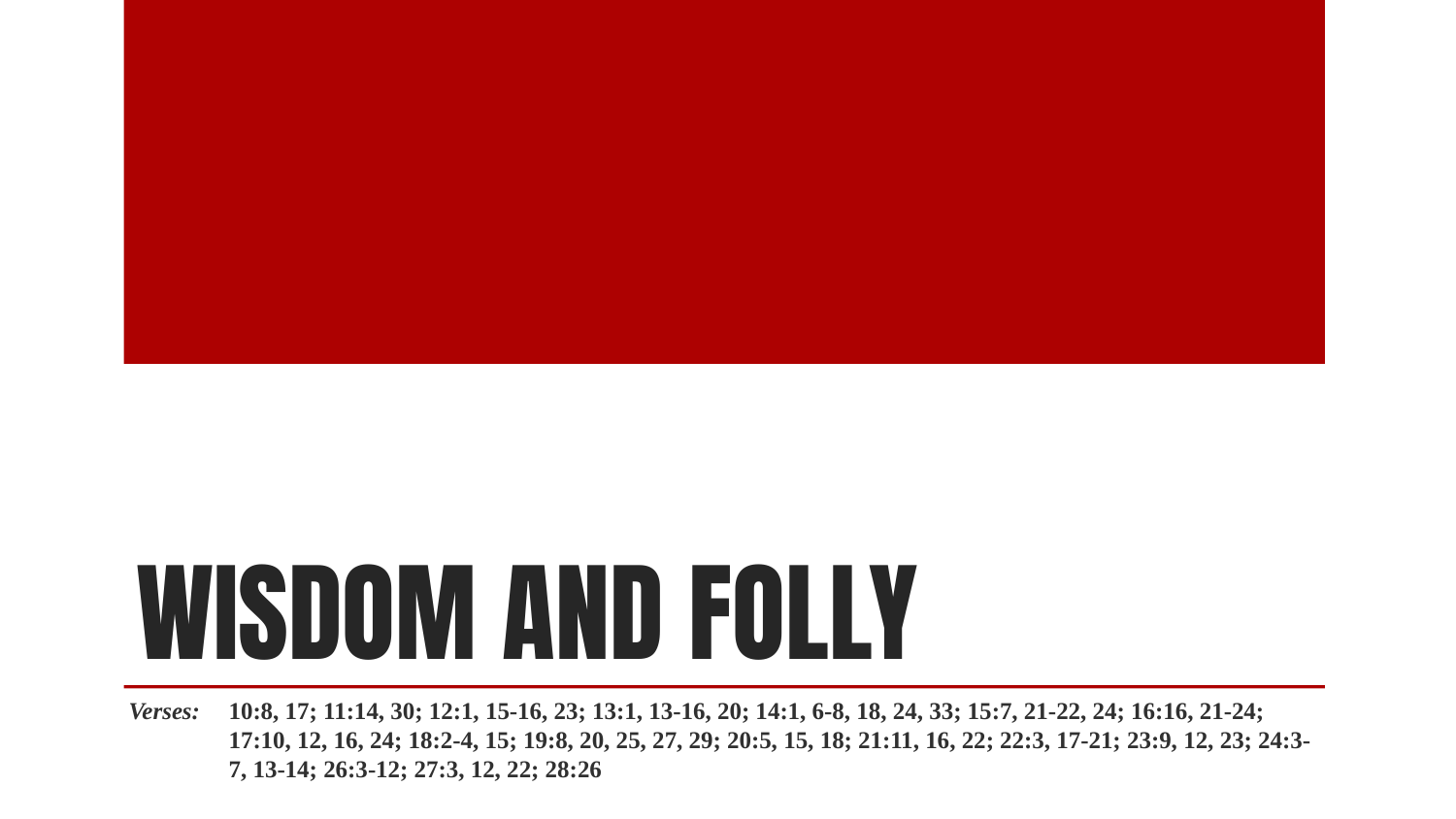

# Wisdom and Folly
Verses:	10:8, 17; 11:14, 30; 12:1, 15-16, 23; 13:1, 13-16, 20; 14:1, 6-8, 18, 24, 33; 15:7, 21-22, 24; 16:16, 21-24; 17:10, 12, 16, 24; 18:2-4, 15; 19:8, 20, 25, 27, 29; 20:5, 15, 18; 21:11, 16, 22; 22:3, 17-21; 23:9, 12, 23; 24:3-7, 13-14; 26:3-12; 27:3, 12, 22; 28:26